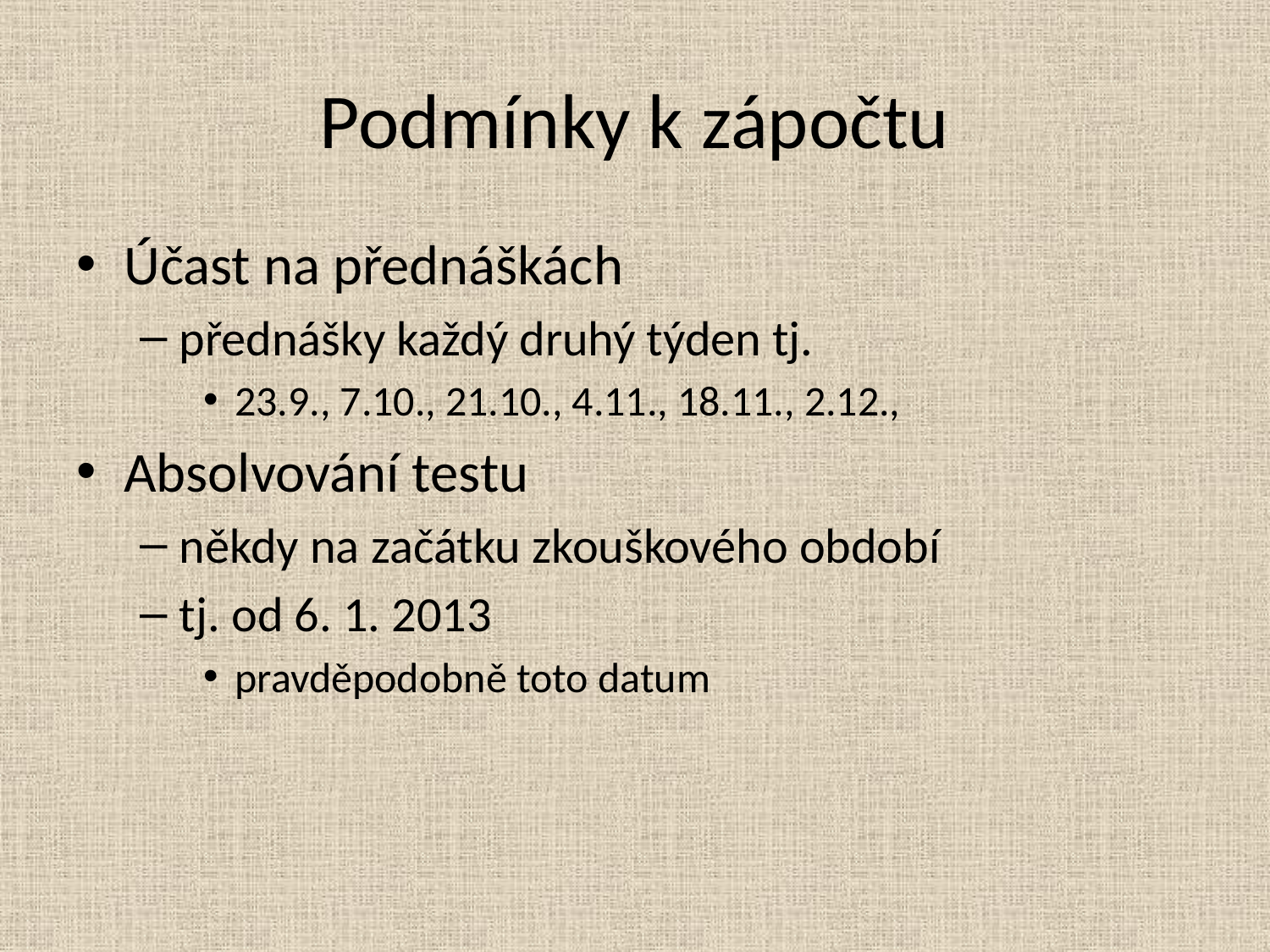

# Podmínky k zápočtu
Účast na přednáškách
přednášky každý druhý týden tj.
23.9., 7.10., 21.10., 4.11., 18.11., 2.12.,
Absolvování testu
někdy na začátku zkouškového období
tj. od 6. 1. 2013
pravděpodobně toto datum